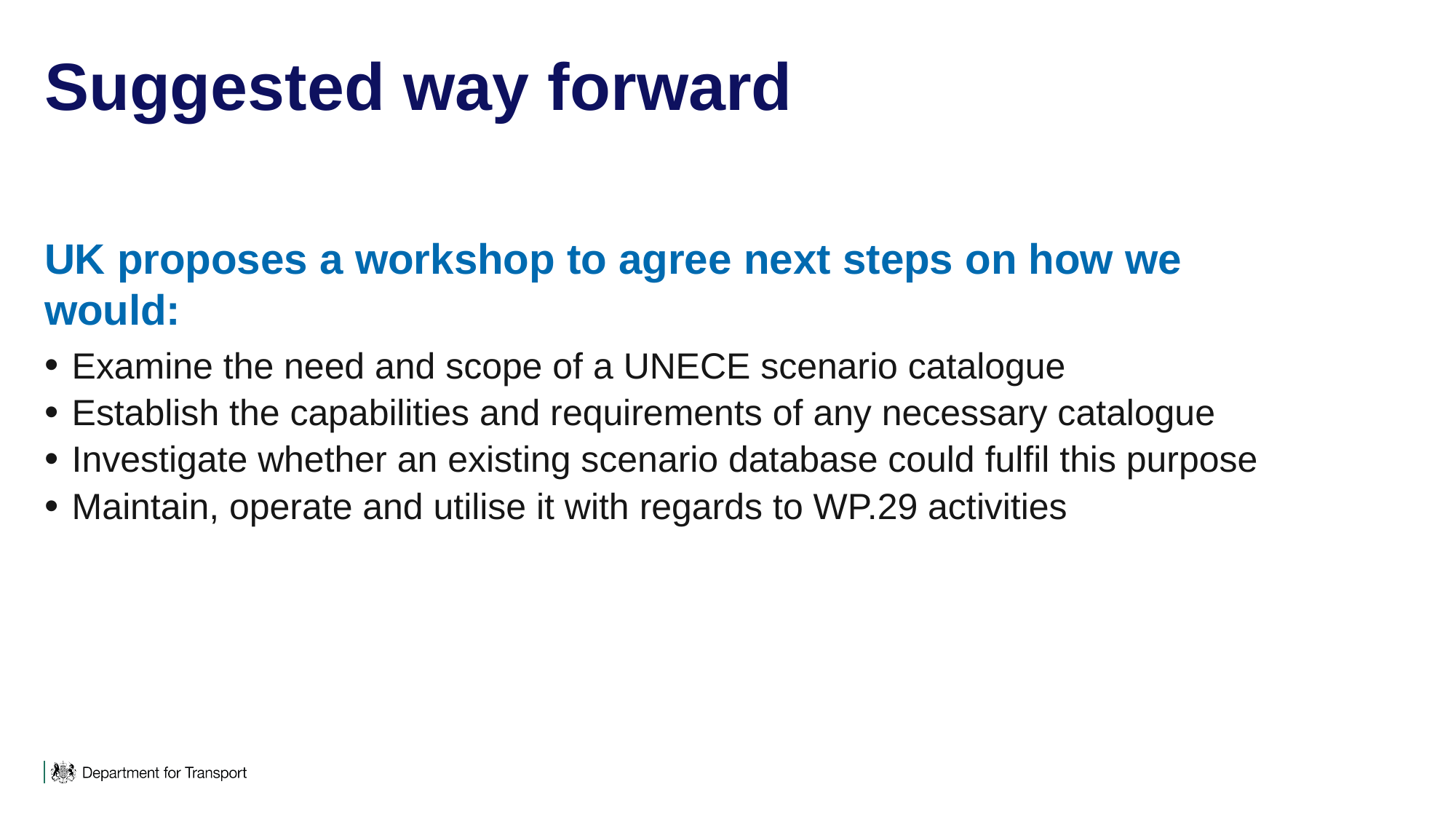

# Suggested way forward
UK proposes a workshop to agree next steps on how we would:
Examine the need and scope of a UNECE scenario catalogue
Establish the capabilities and requirements of any necessary catalogue
Investigate whether an existing scenario database could fulfil this purpose
Maintain, operate and utilise it with regards to WP.29 activities